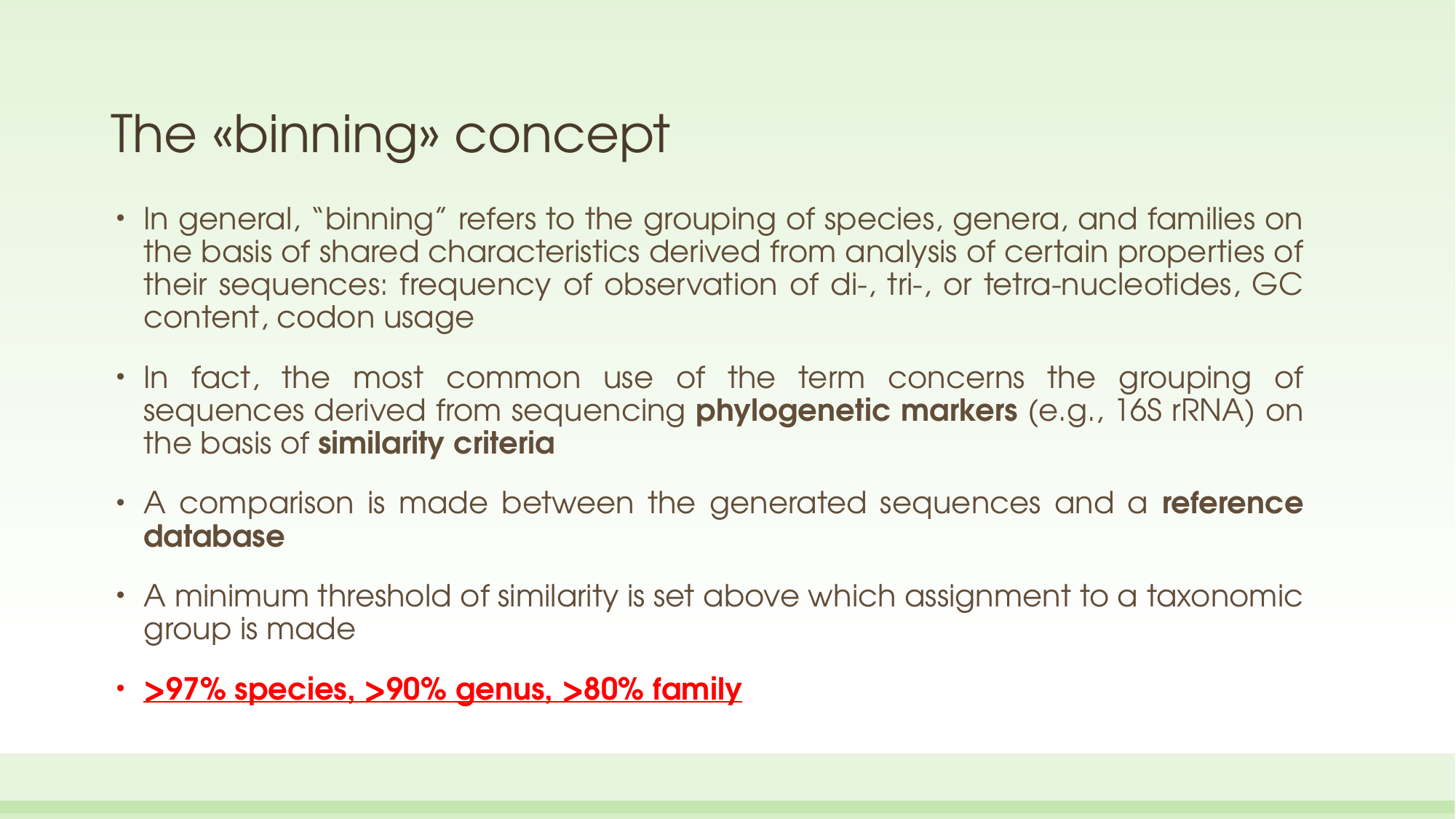

# The «binning» concept
In general, “binning” refers to the grouping of species, genera, and families on the basis of shared characteristics derived from analysis of certain properties of their sequences: frequency of observation of di-, tri-, or tetra-nucleotides, GC content, codon usage
In fact, the most common use of the term concerns the grouping of sequences derived from sequencing phylogenetic markers (e.g., 16S rRNA) on the basis of similarity criteria
A comparison is made between the generated sequences and a reference database
A minimum threshold of similarity is set above which assignment to a taxonomic group is made
>97% species, >90% genus, >80% family